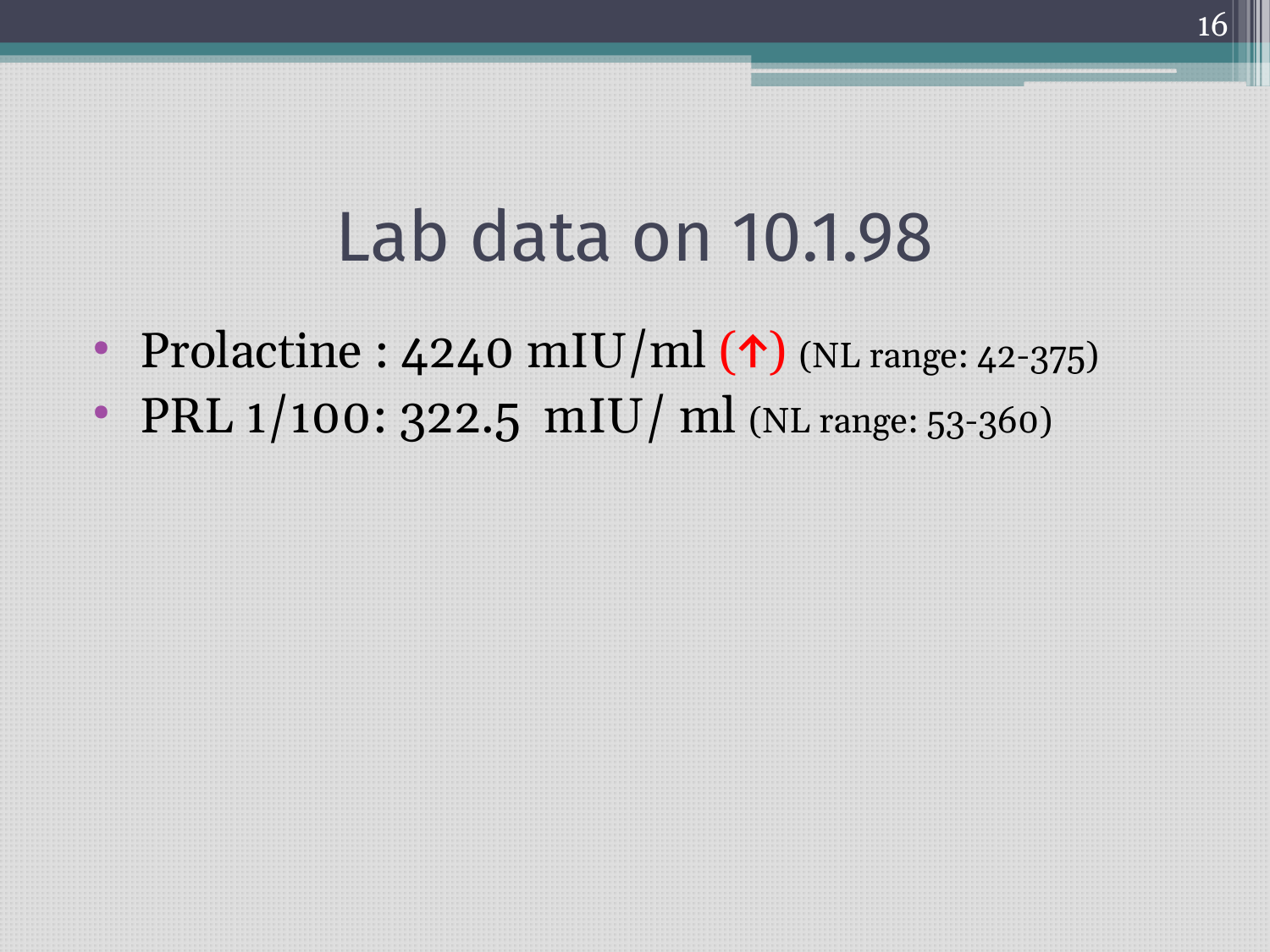

16
# Lab data on 10.1.98
Prolactine : 4240 mIU/ml (↑) (NL range: 42-375)
PRL 1/100: 322.5  mIU/ ml (NL range: 53-360)